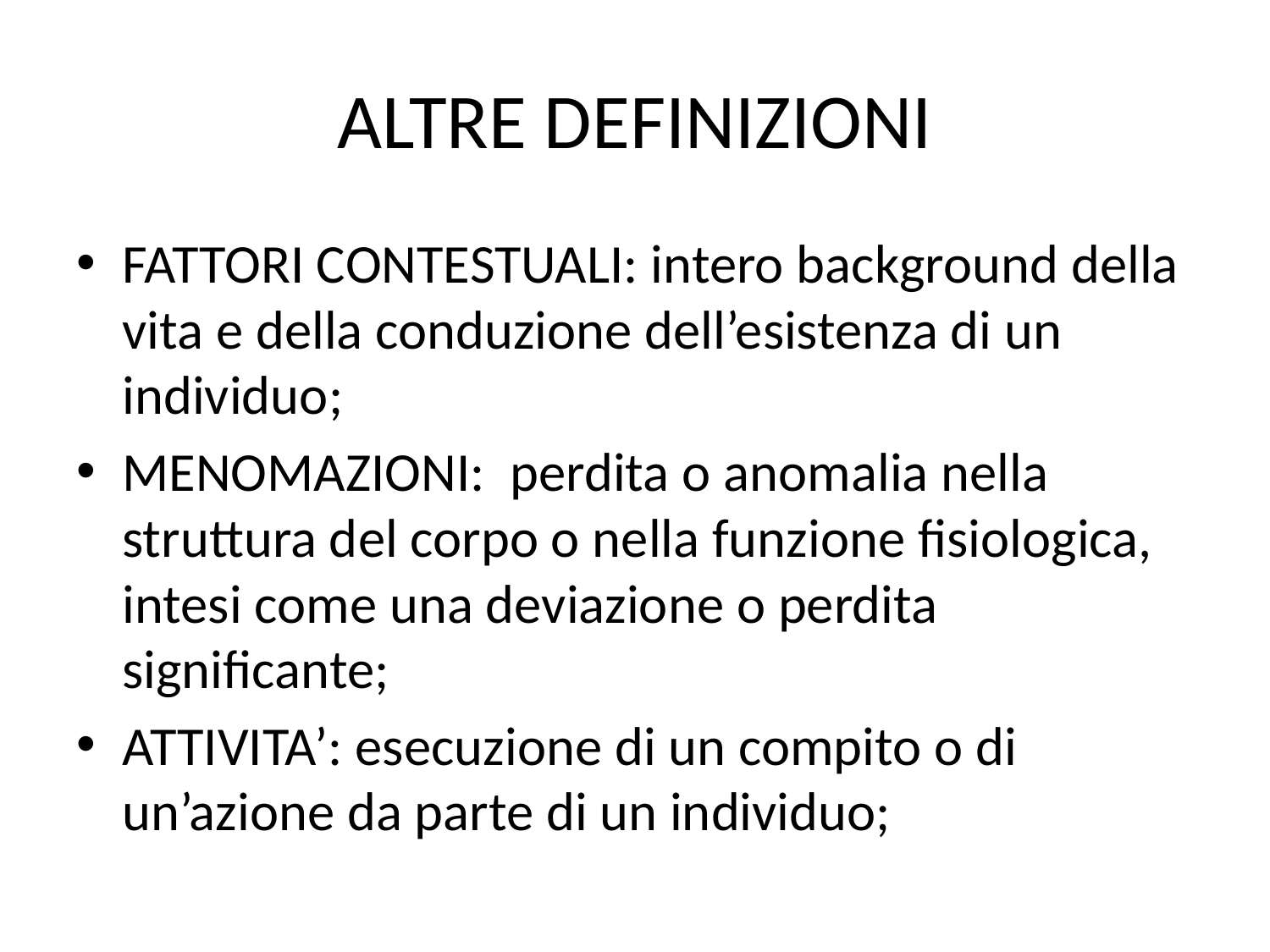

# ALTRE DEFINIZIONI
FATTORI CONTESTUALI: intero background della vita e della conduzione dell’esistenza di un individuo;
MENOMAZIONI:  perdita o anomalia nella struttura del corpo o nella funzione fisiologica, intesi come una deviazione o perdita significante;
ATTIVITA’: esecuzione di un compito o di un’azione da parte di un individuo;